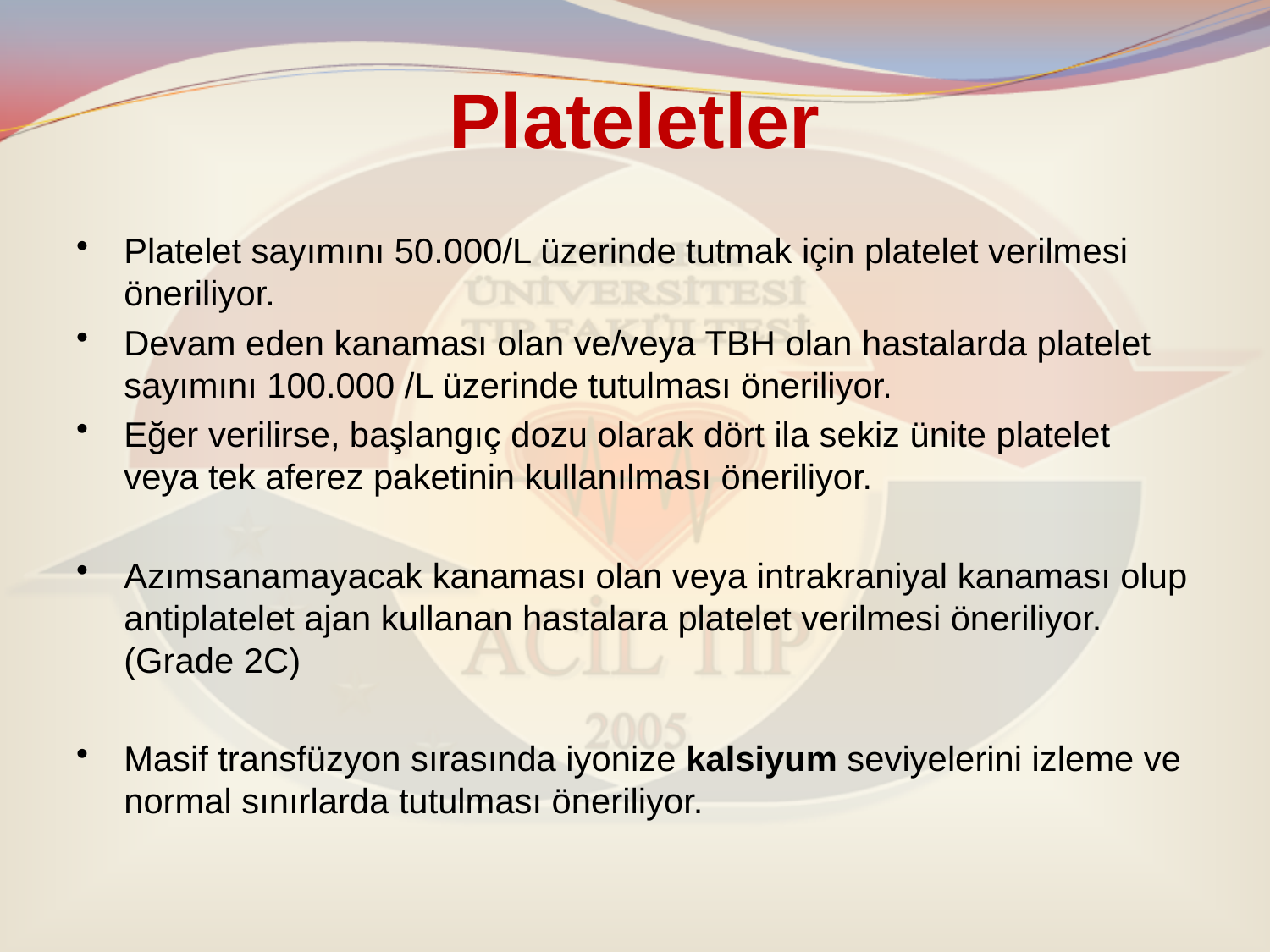

# Plateletler
Platelet sayımını 50.000/L üzerinde tutmak için platelet verilmesi öneriliyor.
Devam eden kanaması olan ve/veya TBH olan hastalarda platelet sayımını 100.000 /L üzerinde tutulması öneriliyor.
Eğer verilirse, başlangıç dozu olarak dört ila sekiz ünite platelet veya tek aferez paketinin kullanılması öneriliyor.

Azımsanamayacak kanaması olan veya intrakraniyal kanaması olup antiplatelet ajan kullanan hastalara platelet verilmesi öneriliyor. (Grade 2C)

Masif transfüzyon sırasında iyonize kalsiyum seviyelerini izleme ve normal sınırlarda tutulması öneriliyor.